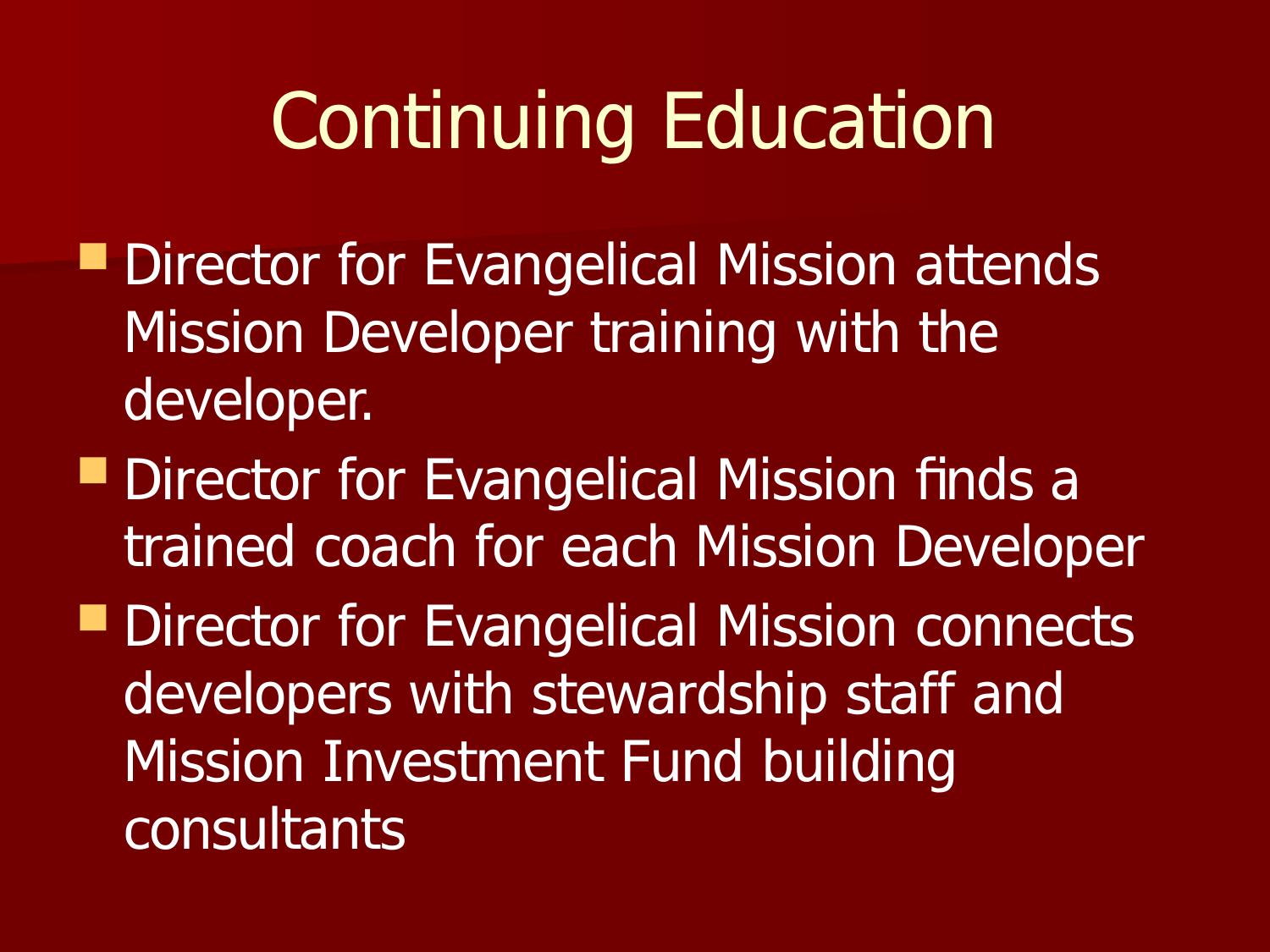

# Continuing Education
Director for Evangelical Mission attends Mission Developer training with the developer.
Director for Evangelical Mission finds a trained coach for each Mission Developer
Director for Evangelical Mission connects developers with stewardship staff and Mission Investment Fund building consultants